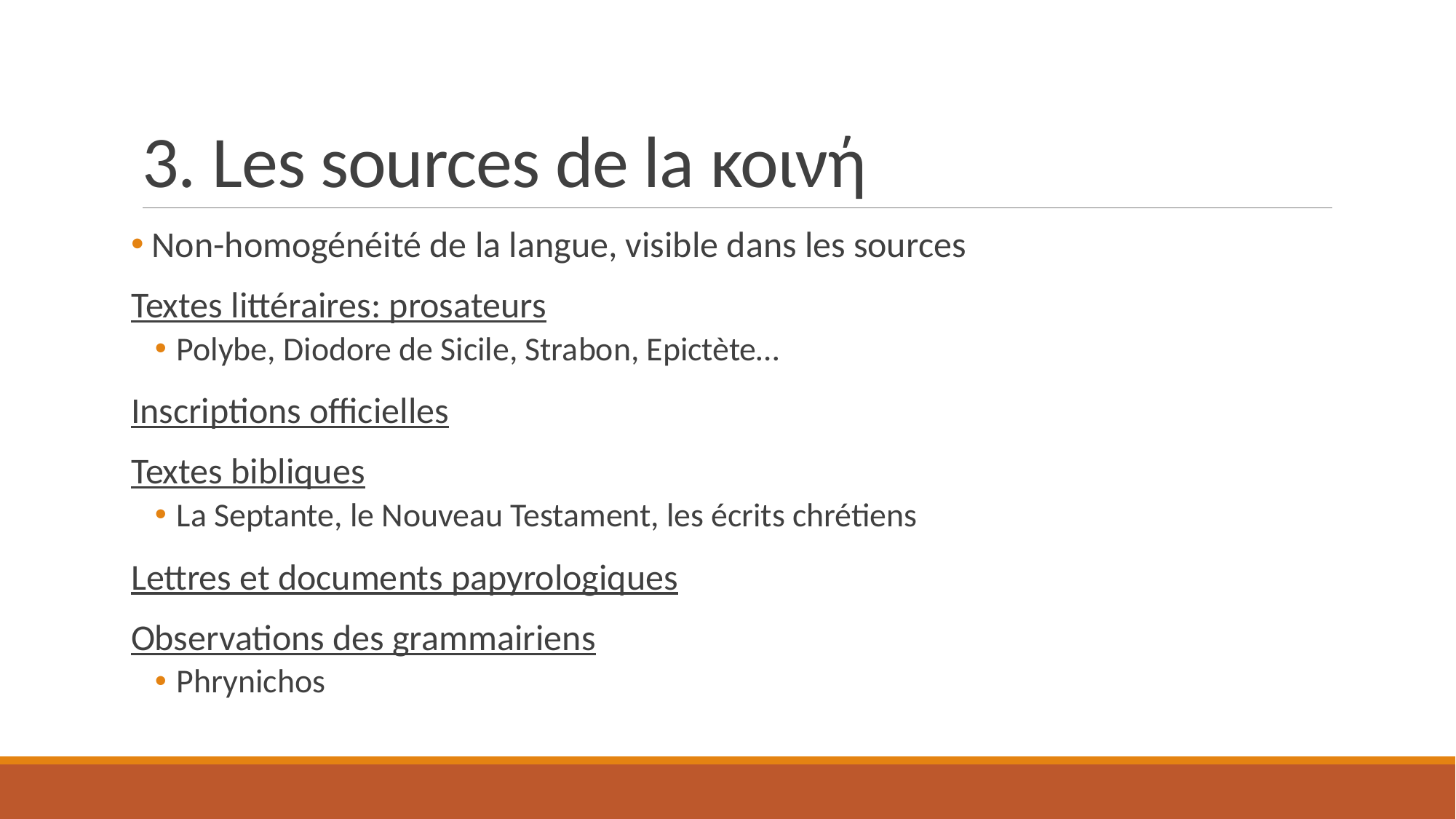

# 3. Les sources de la κοινή
 Non-homogénéité de la langue, visible dans les sources
Textes littéraires: prosateurs
Polybe, Diodore de Sicile, Strabon, Epictète…
Inscriptions officielles
Textes bibliques
La Septante, le Nouveau Testament, les écrits chrétiens
Lettres et documents papyrologiques
Observations des grammairiens
Phrynichos